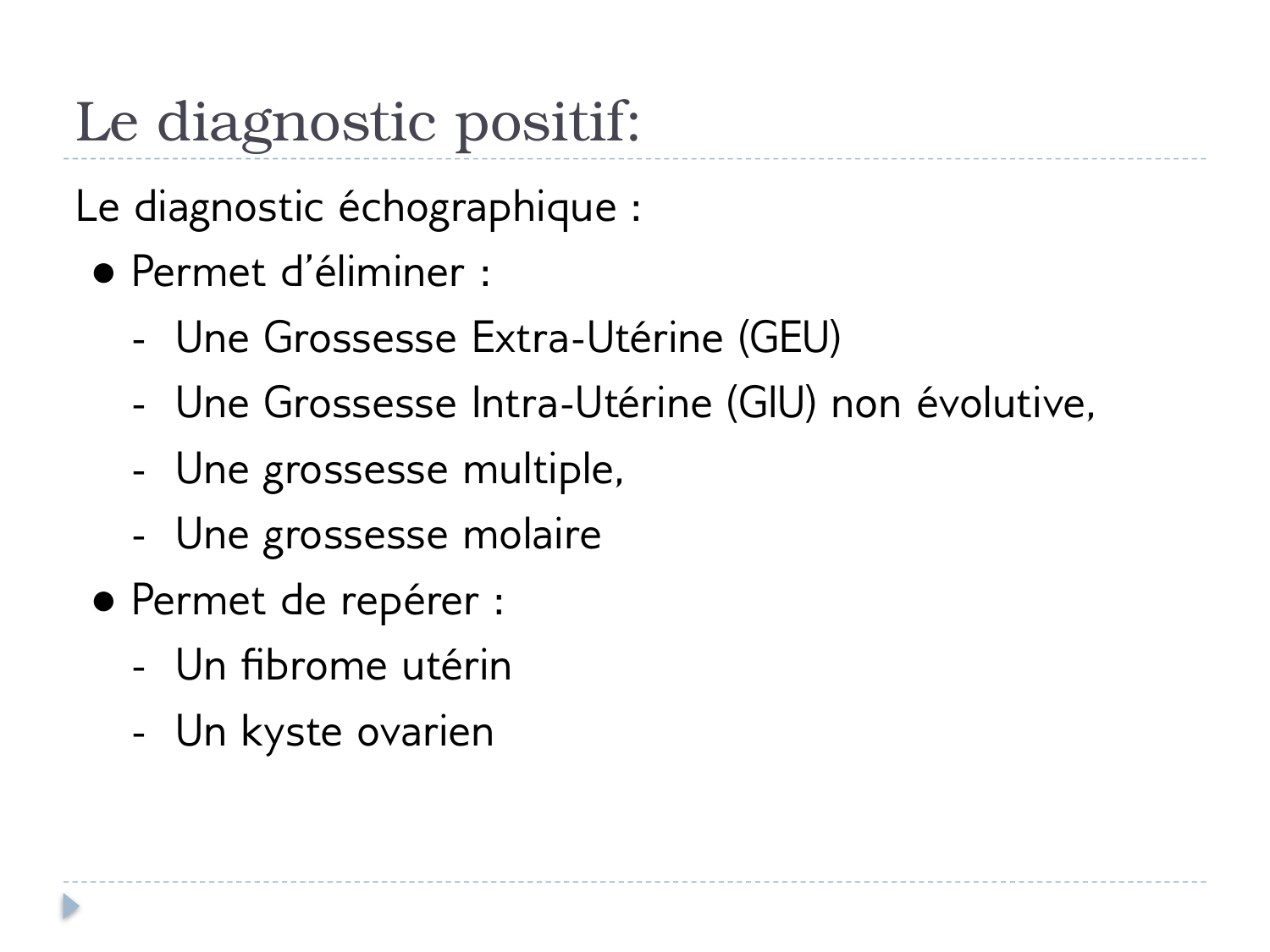

# Le diagnostic positif:
Le diagnostic échographique :
 ● Permet d’éliminer :
    -  Une Grossesse Extra-Utérine (GEU)
    -  Une Grossesse Intra-Utérine (GIU) non évolutive,
    -  Une grossesse multiple,
    -  Une grossesse molaire
 ● Permet de repérer :
    -  Un fibrome utérin
    -  Un kyste ovarien